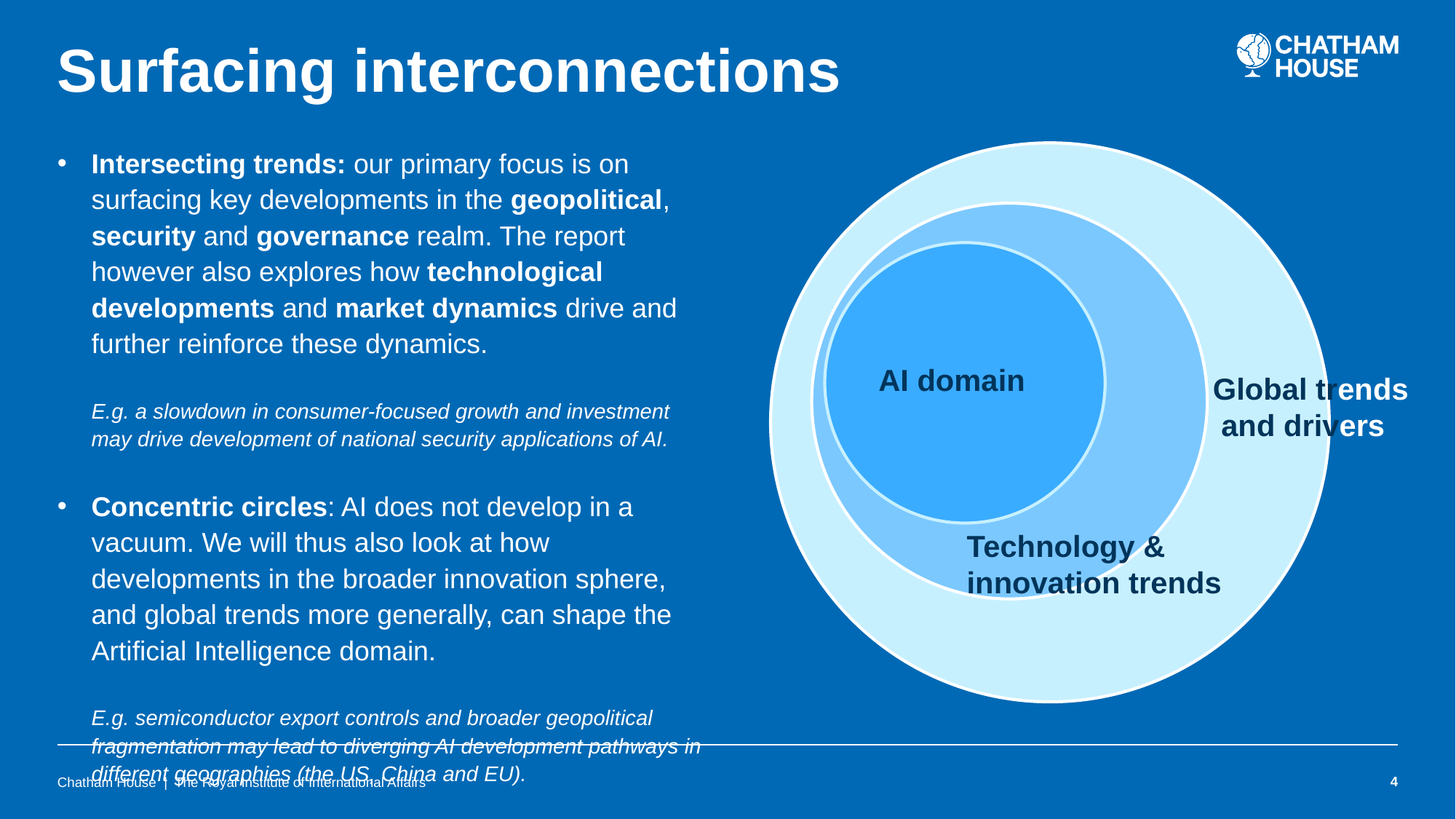

# Surfacing interconnections

Intersecting trends: our primary focus is on surfacing key developments in the geopolitical, security and governance realm. The report however also explores how technological developments and market dynamics drive and further reinforce these dynamics.
E.g. a slowdown in consumer-focused growth and investment may drive development of national security applications of AI.
Concentric circles: AI does not develop in a vacuum. We will thus also look at how developments in the broader innovation sphere, and global trends more generally, can shape the Artificial Intelligence domain.
E.g. semiconductor export controls and broader geopolitical fragmentation may lead to diverging AI development pathways in different geographies (the US, China and EU).

AI domain
Global trends
 and drivers
Technology & innovation trends
Chatham House  |  The Royal Institute of International Affairs
4